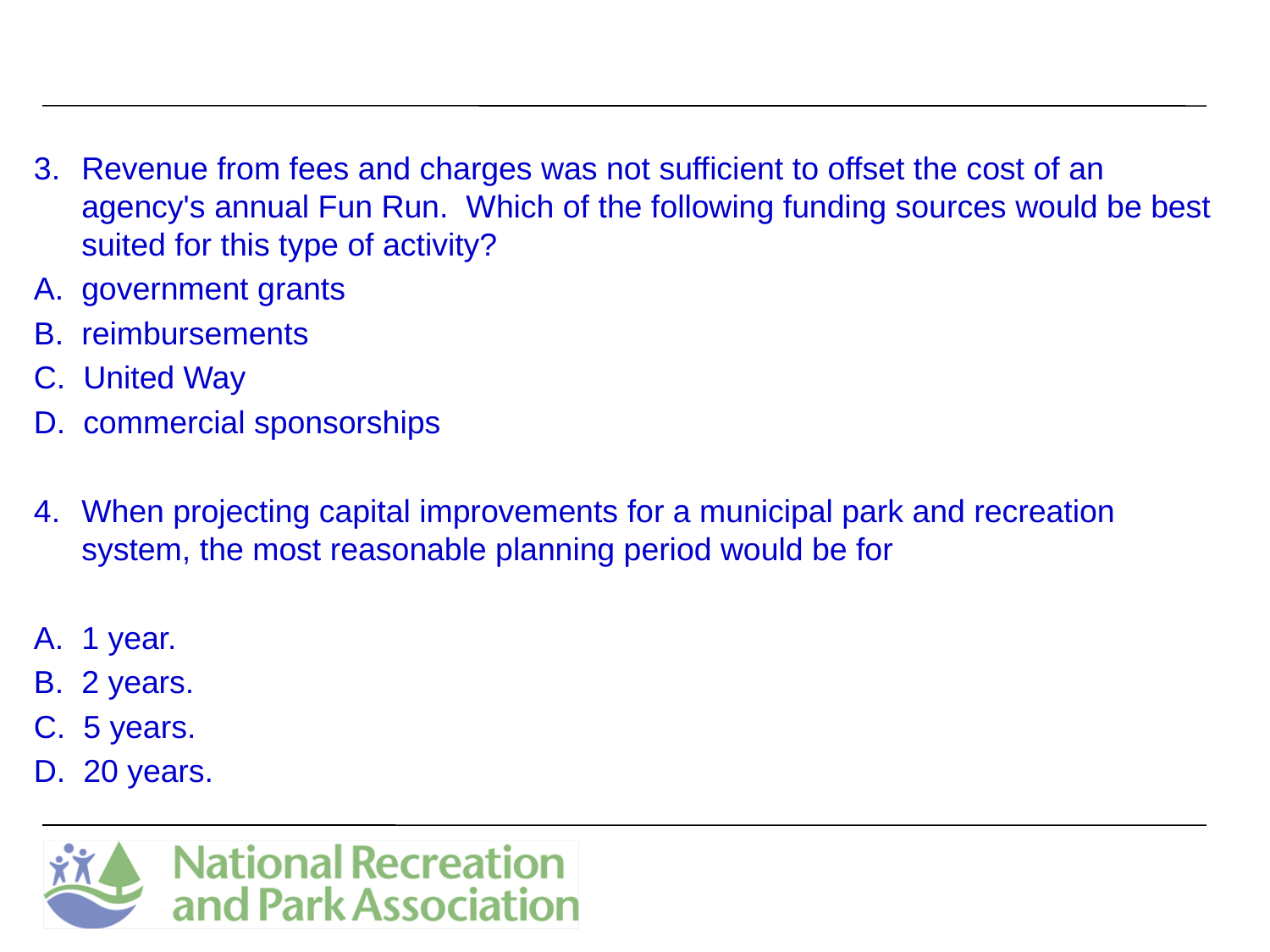

Revenue from fees and charges was not sufficient to offset the cost of an agency's annual Fun Run.  Which of the following funding sources would be best suited for this type of activity?
A.  government grants
B.  reimbursements
C.  United Way
D.  commercial sponsorships

When projecting capital improvements for a municipal park and recreation system, the most reasonable planning period would be for

A.  1 year.
B.  2 years.
C.  5 years.
D.  20 years.